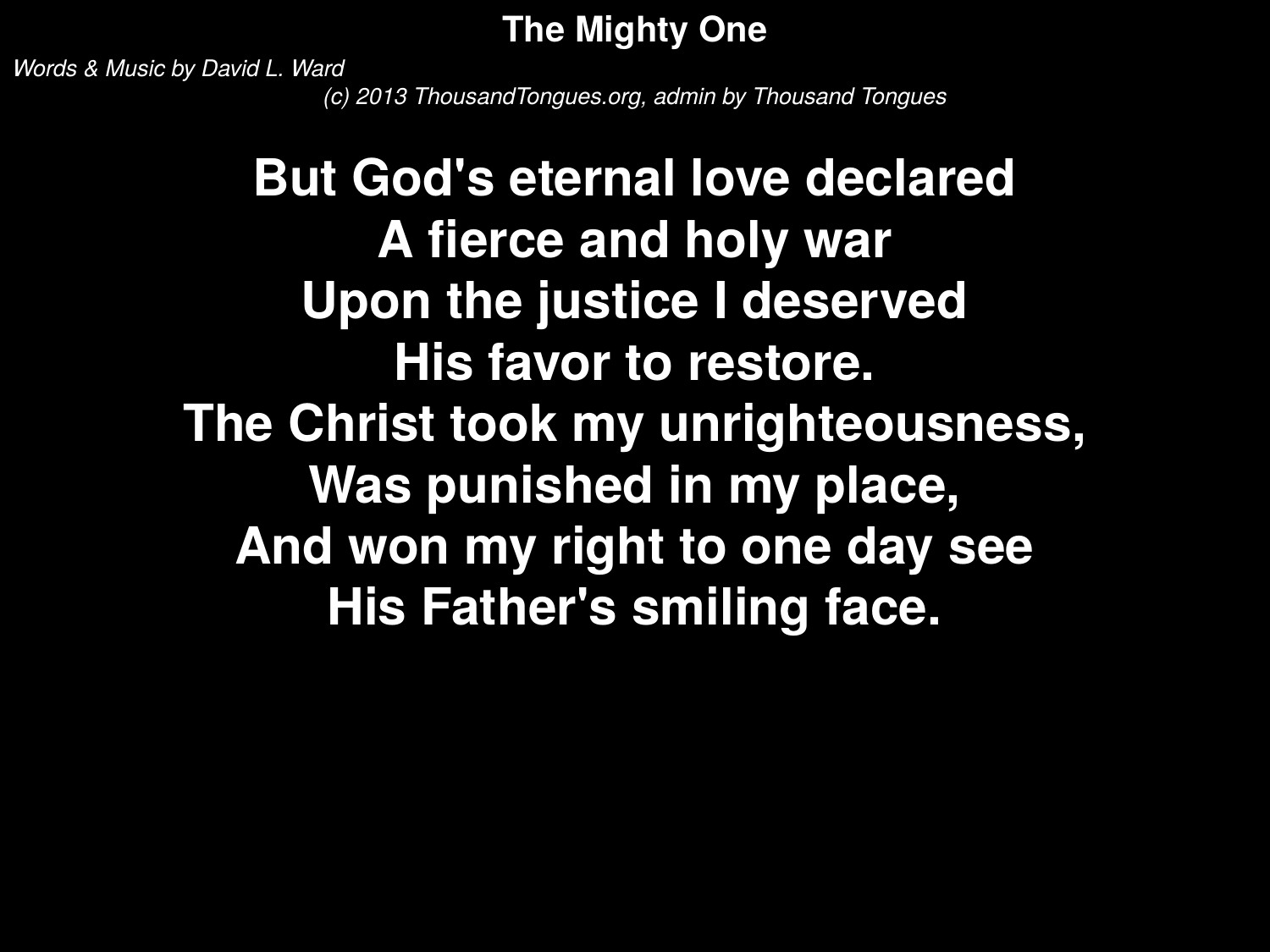

The Mighty One
Words & Music by David L. Ward
(c) 2013 ThousandTongues.org, admin by Thousand Tongues
But God's eternal love declared
A fierce and holy war
Upon the justice I deserved
His favor to restore.
The Christ took my unrighteousness,
Was punished in my place,
And won my right to one day see
His Father's smiling face.